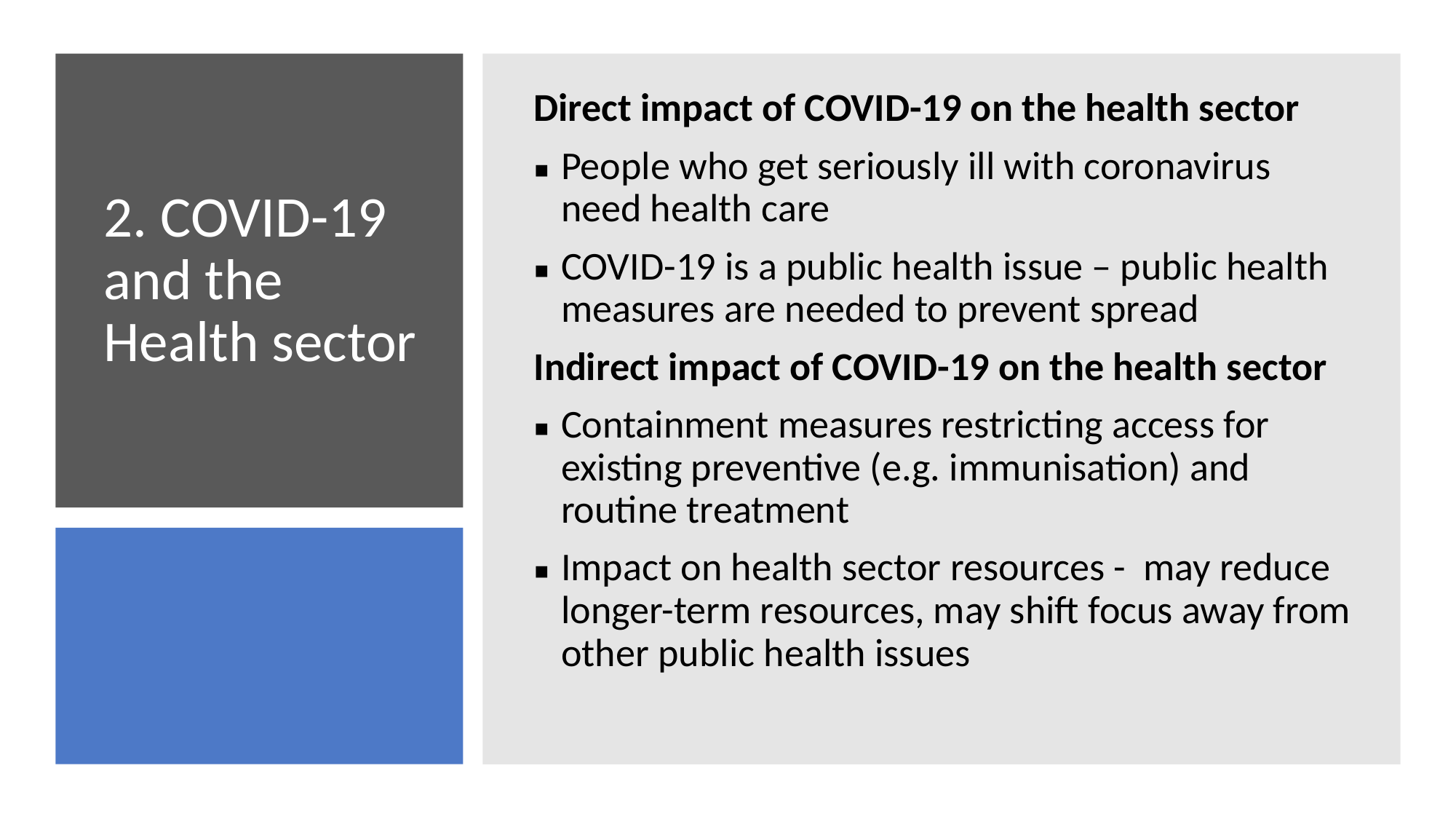

Direct impact of COVID-19 on the health sector
People who get seriously ill with coronavirus need health care
COVID-19 is a public health issue – public health measures are needed to prevent spread
Indirect impact of COVID-19 on the health sector
Containment measures restricting access for existing preventive (e.g. immunisation) and routine treatment
Impact on health sector resources -  may reduce longer-term resources, may shift focus away from other public health issues

# 2. COVID-19 and the Health sector